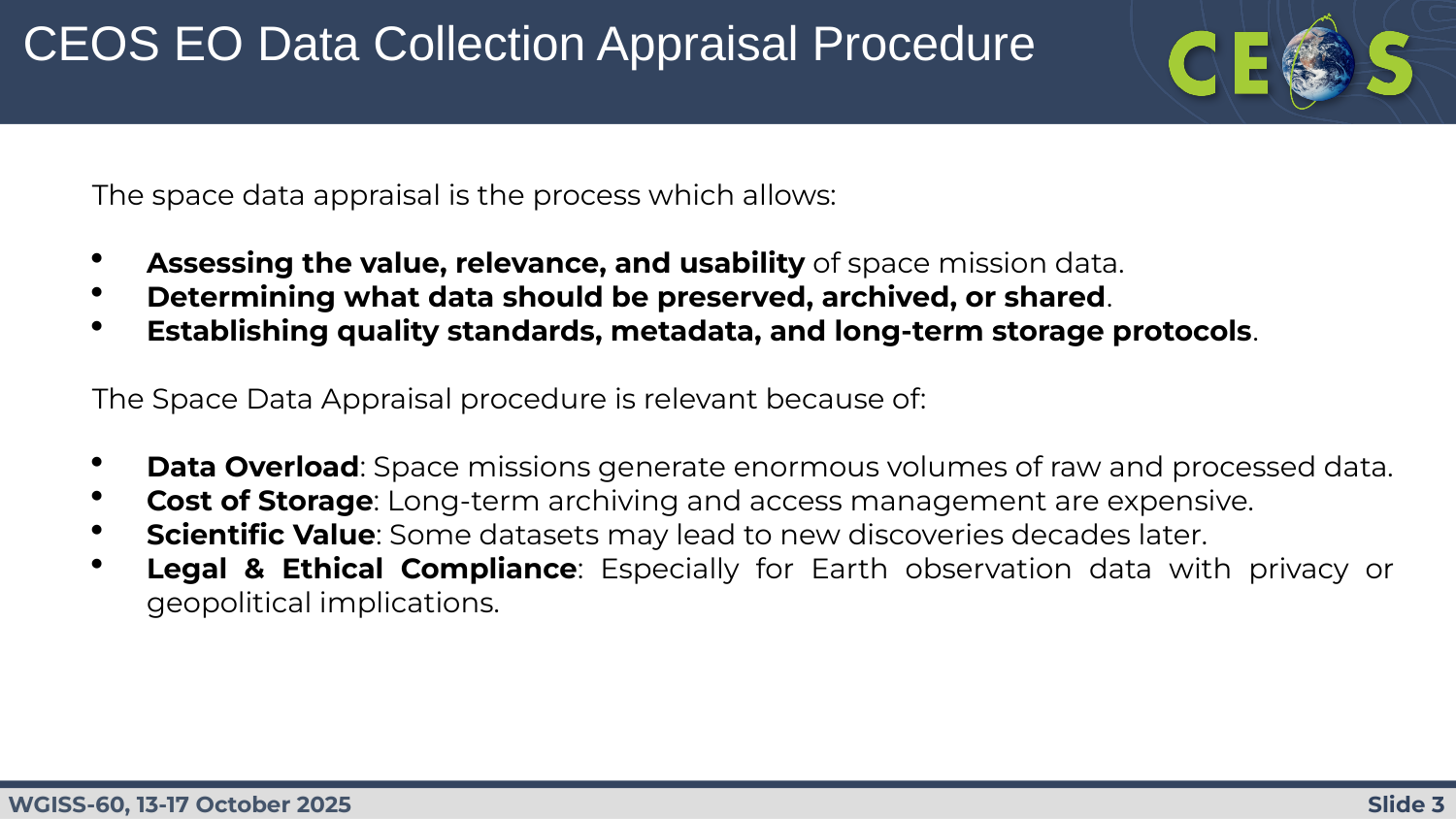

CEOS EO Data Collection Appraisal Procedure
The space data appraisal is the process which allows:

Assessing the value, relevance, and usability of space mission data.
Determining what data should be preserved, archived, or shared.
Establishing quality standards, metadata, and long-term storage protocols.

The Space Data Appraisal procedure is relevant because of:

Data Overload: Space missions generate enormous volumes of raw and processed data.
Cost of Storage: Long-term archiving and access management are expensive.
Scientific Value: Some datasets may lead to new discoveries decades later.
Legal & Ethical Compliance: Especially for Earth observation data with privacy or geopolitical implications.